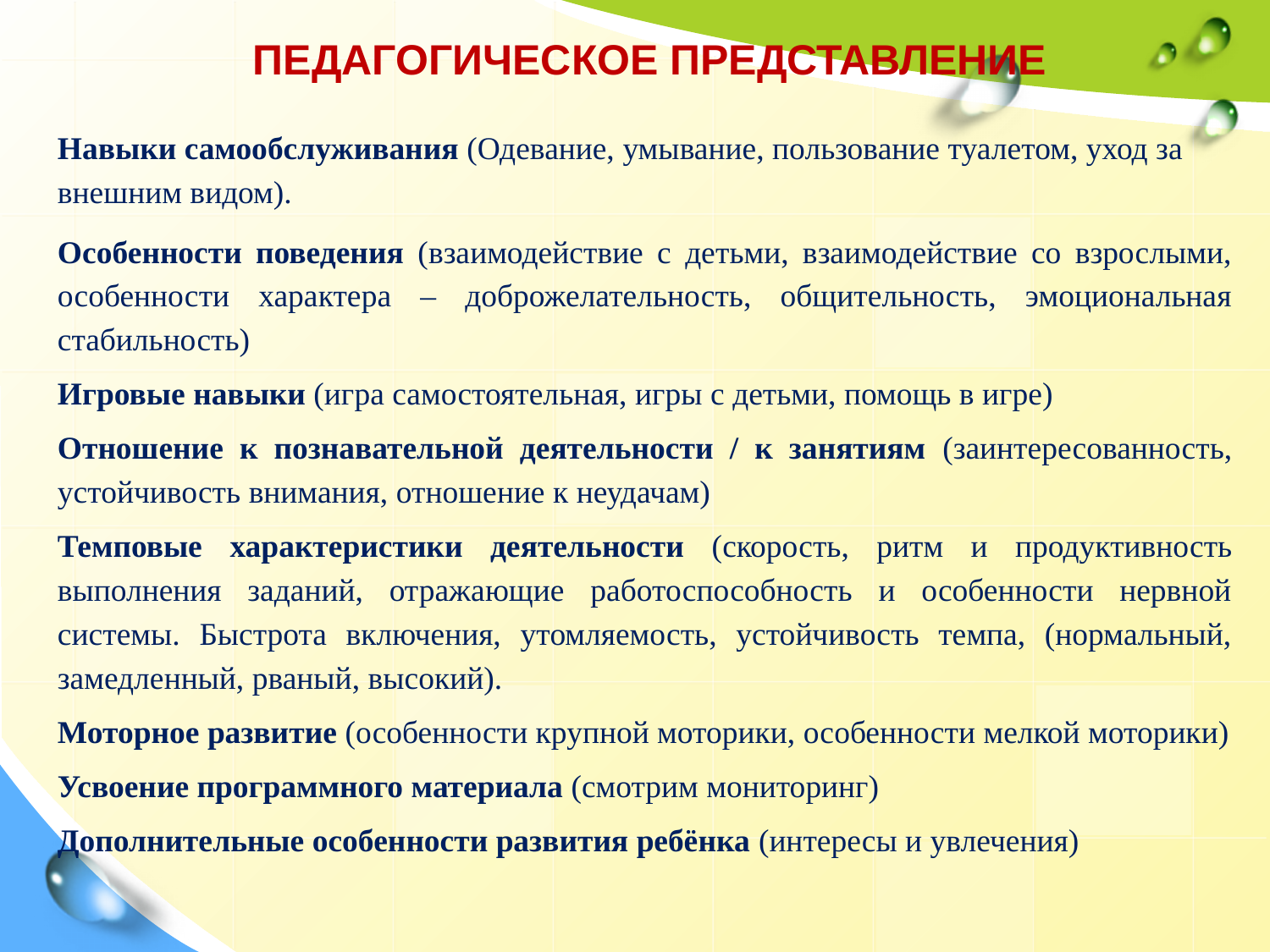

ПЕДАГОГИЧЕСКОЕ ПРЕДСТАВЛЕНИЕ
Навыки самообслуживания (Одевание, умывание, пользование туалетом, уход за внешним видом).
Особенности поведения (взаимодействие с детьми, взаимодействие со взрослыми, особенности характера – доброжелательность, общительность, эмоциональная стабильность)
Игровые навыки (игра самостоятельная, игры с детьми, помощь в игре)
Отношение к познавательной деятельности / к занятиям (заинтересованность, устойчивость внимания, отношение к неудачам)
Темповые характеристики деятельности (скорость, ритм и продуктивность выполнения заданий, отражающие работоспособность и особенности нервной системы. Быстрота включения, утомляемость, устойчивость темпа, (нормальный, замедленный, рваный, высокий).
Моторное развитие (особенности крупной моторики, особенности мелкой моторики)
Усвоение программного материала (смотрим мониторинг)
Дополнительные особенности развития ребёнка (интересы и увлечения)